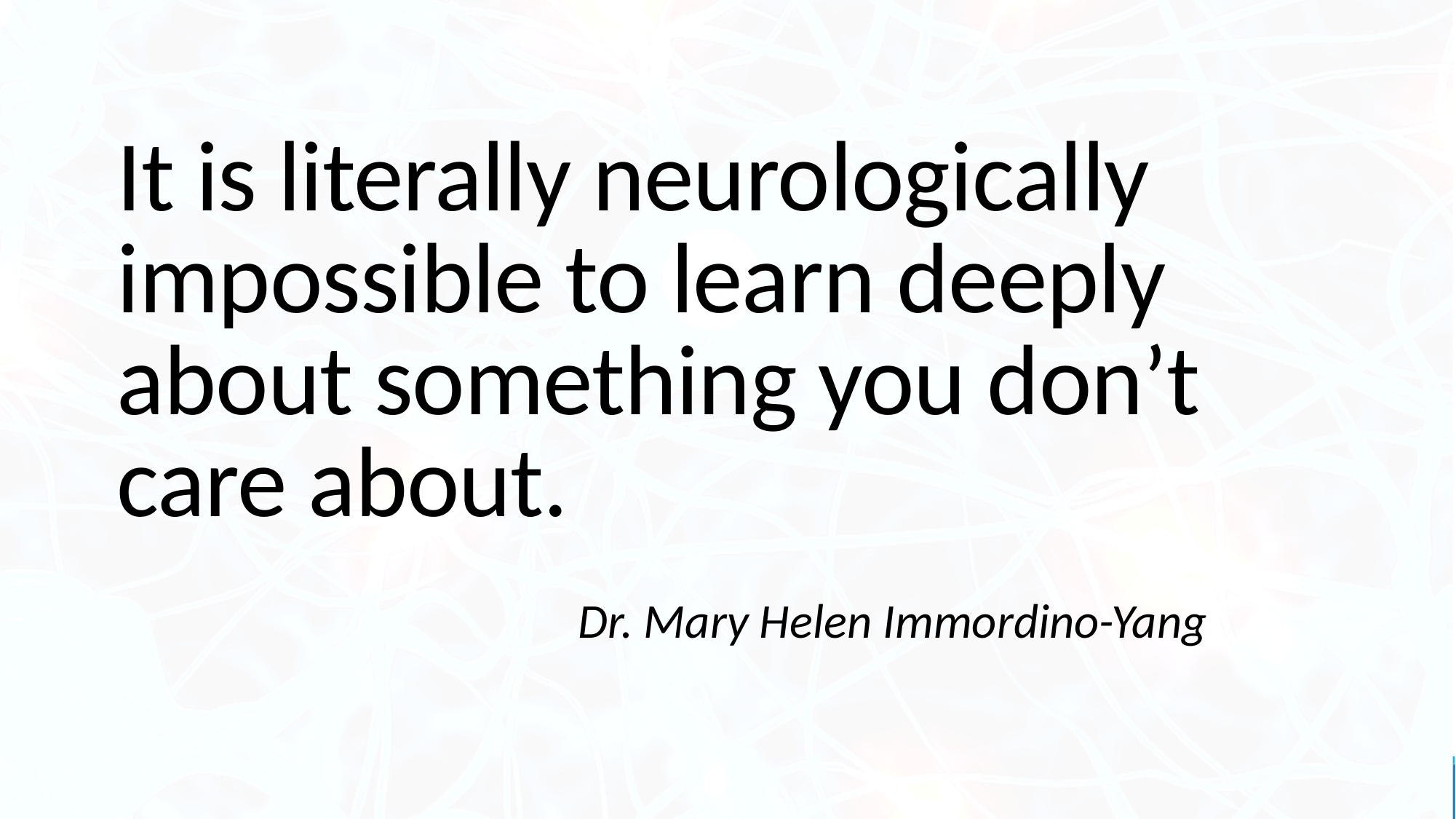

# It is literally neurologically impossible to learn deeply about something you don’t care about.
Dr. Mary Helen Immordino-Yang